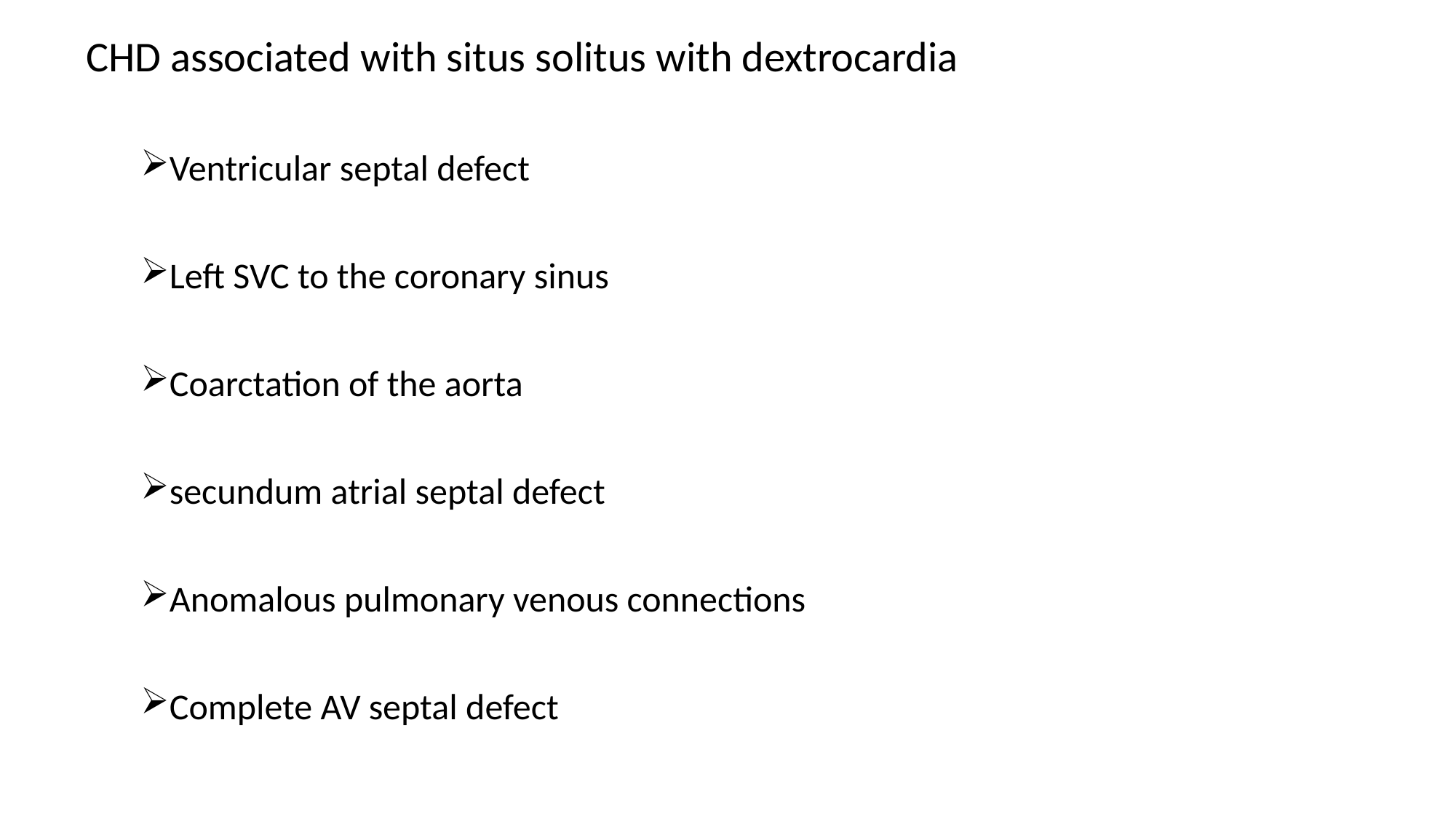

CHD associated with situs solitus with dextrocardia

Ventricular septal defect

Left SVC to the coronary sinus

Coarctation of the aorta

secundum atrial septal defect

Anomalous pulmonary venous connections

Complete AV septal defect